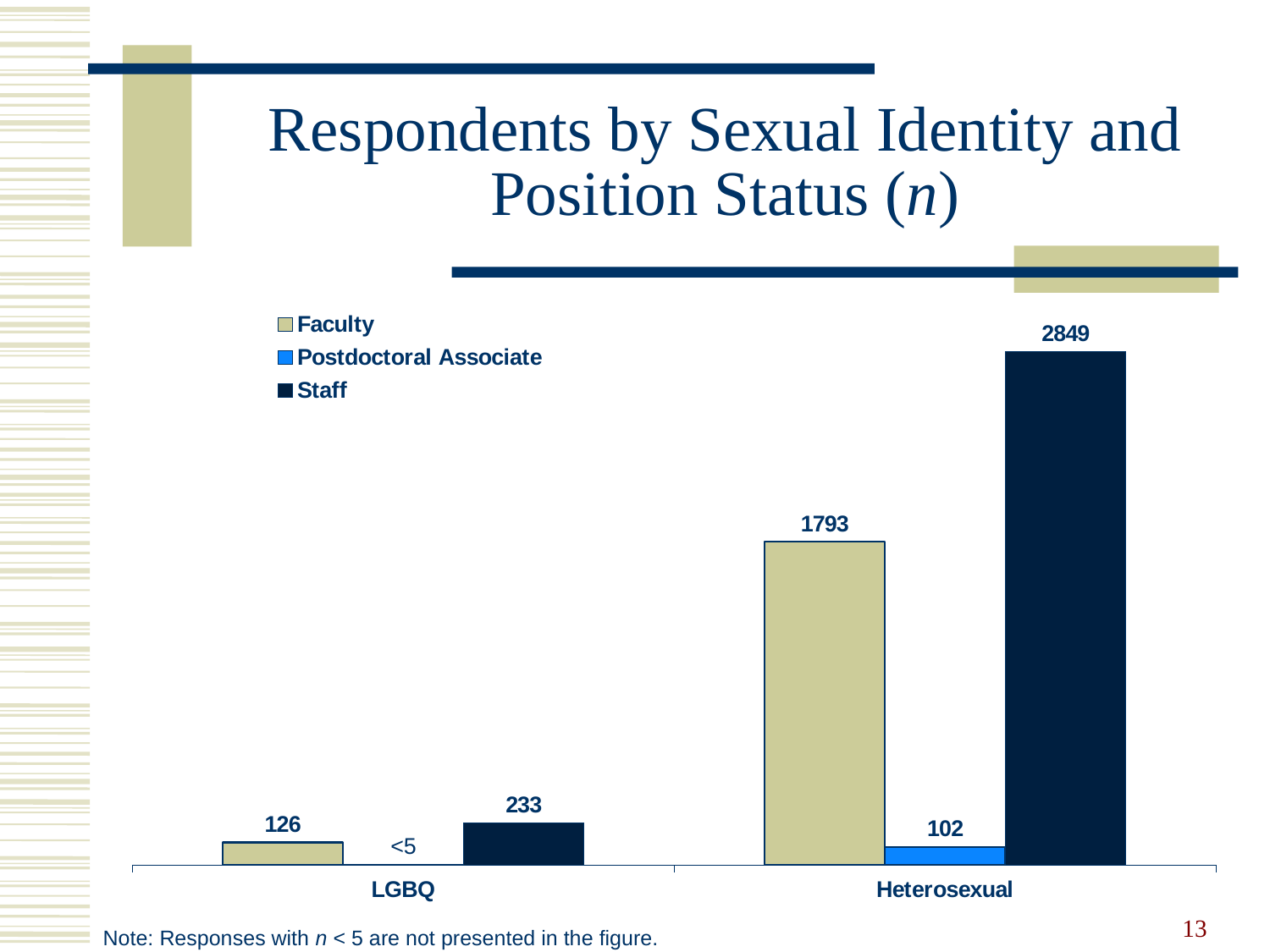

# Respondents by Sexual Identity and Position Status (n)

### Chart

| Category | Faculty | Postdoctoral Associate | Staff |
|---|---|---|---|
| LGBQ | 126.0 | 3.0 | 233.0 |
| Heterosexual | 1793.0 | 102.0 | 2849.0 |
13
Note: Responses with n < 5 are not presented in the figure.